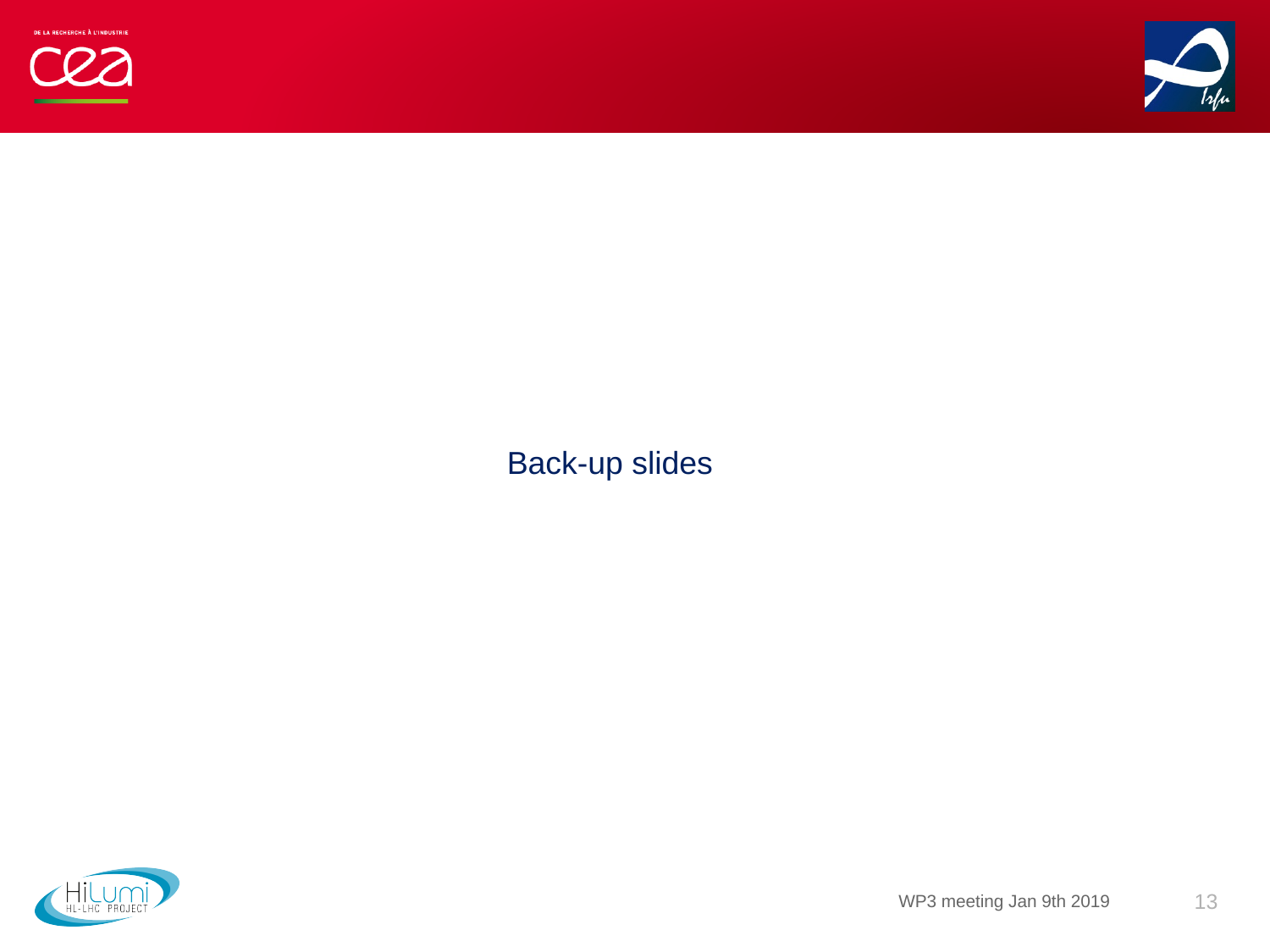

#
Back-up slides
WP3 meeting Jan 9th 2019
13